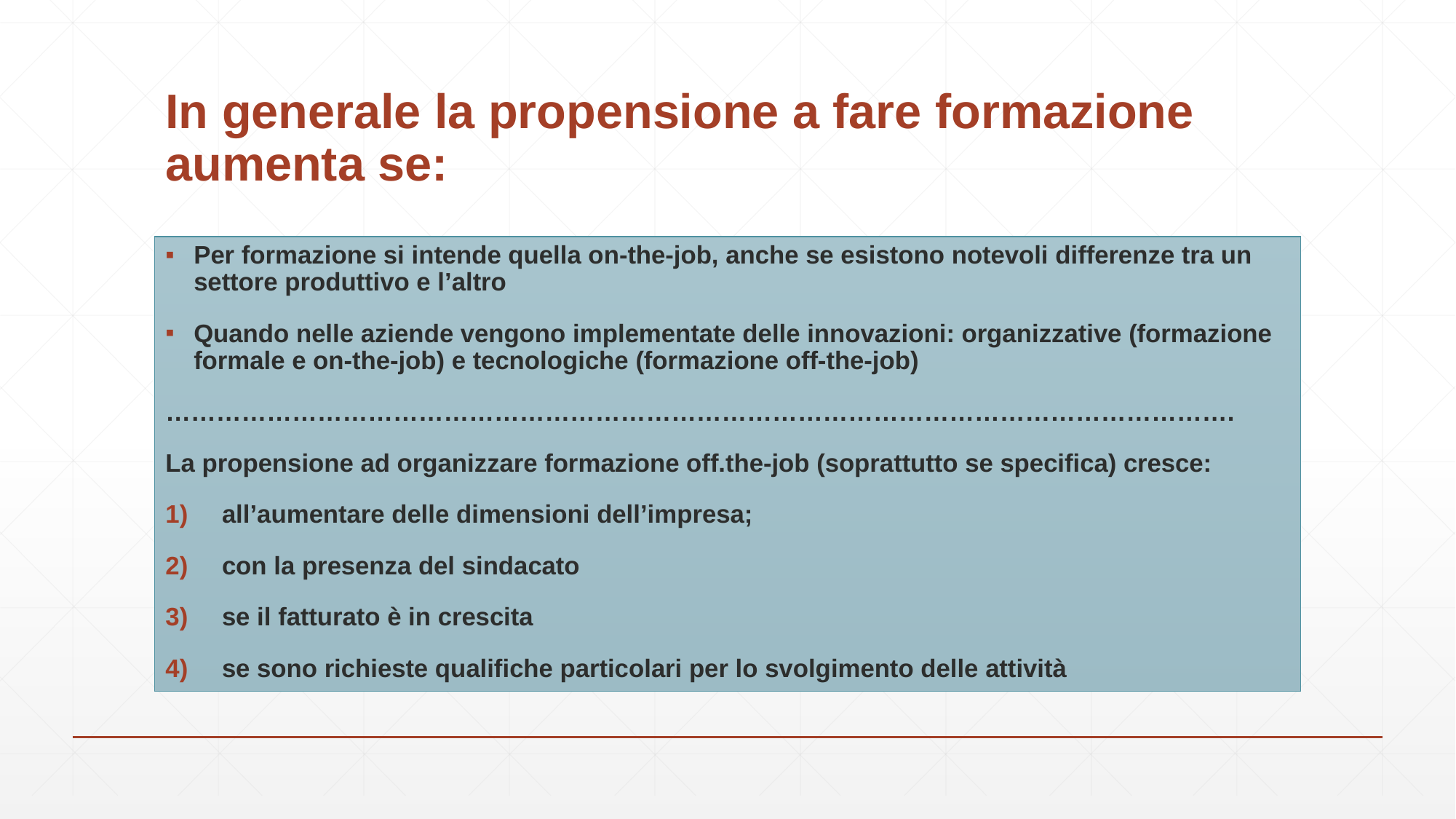

# In generale la propensione a fare formazione aumenta se:
Per formazione si intende quella on-the-job, anche se esistono notevoli differenze tra un settore produttivo e l’altro
Quando nelle aziende vengono implementate delle innovazioni: organizzative (formazione formale e on-the-job) e tecnologiche (formazione off-the-job)
……………………………………………………………………………………………………………….
La propensione ad organizzare formazione off.the-job (soprattutto se specifica) cresce:
all’aumentare delle dimensioni dell’impresa;
con la presenza del sindacato
se il fatturato è in crescita
se sono richieste qualifiche particolari per lo svolgimento delle attività